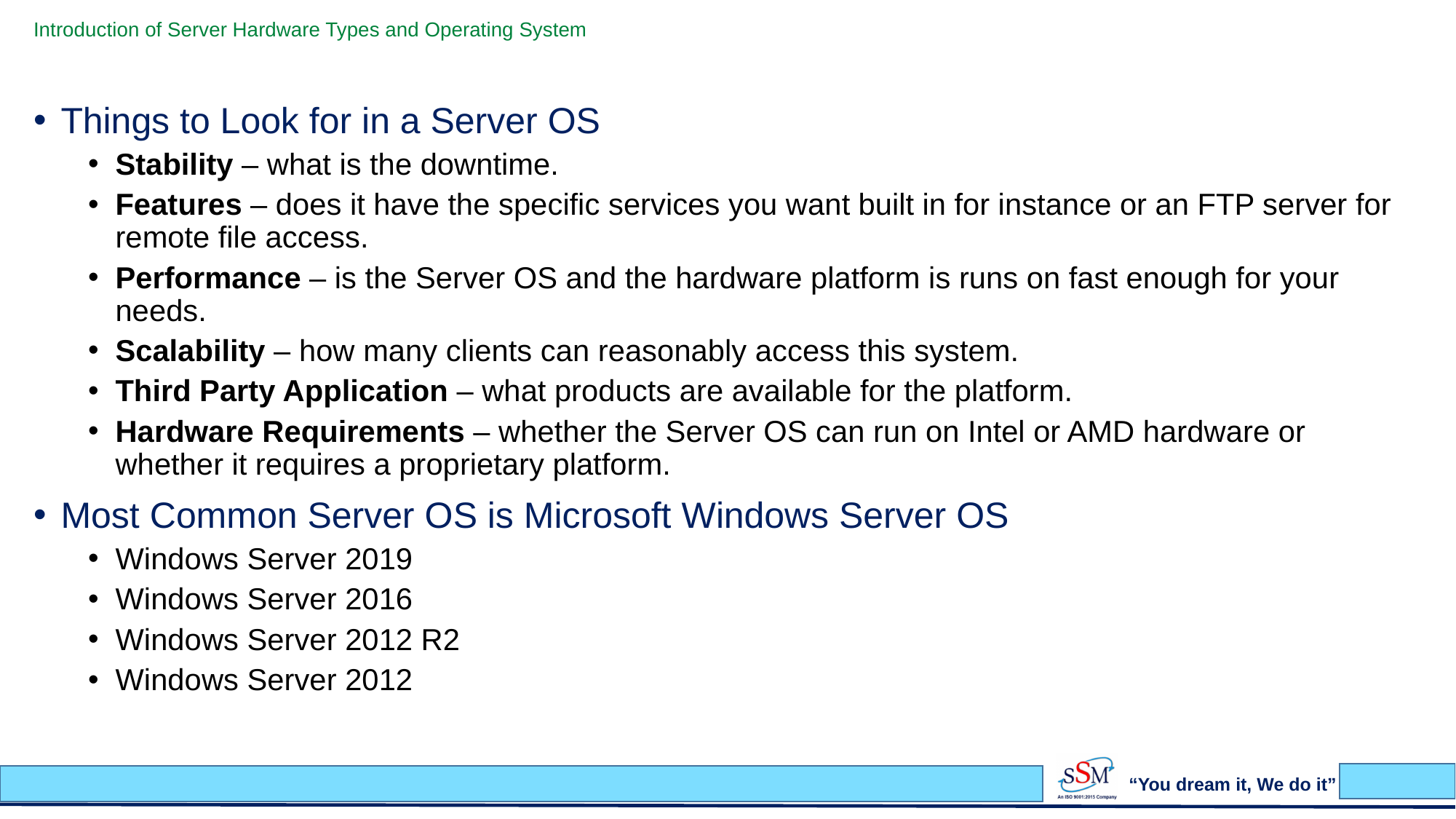

# Introduction of Server Hardware Types and Operating System
Things to Look for in a Server OS
Stability – what is the downtime.
Features – does it have the specific services you want built in for instance or an FTP server for remote file access.
Performance – is the Server OS and the hardware platform is runs on fast enough for your needs.
Scalability – how many clients can reasonably access this system.
Third Party Application – what products are available for the platform.
Hardware Requirements – whether the Server OS can run on Intel or AMD hardware or whether it requires a proprietary platform.
Most Common Server OS is Microsoft Windows Server OS
Windows Server 2019
Windows Server 2016
Windows Server 2012 R2
Windows Server 2012